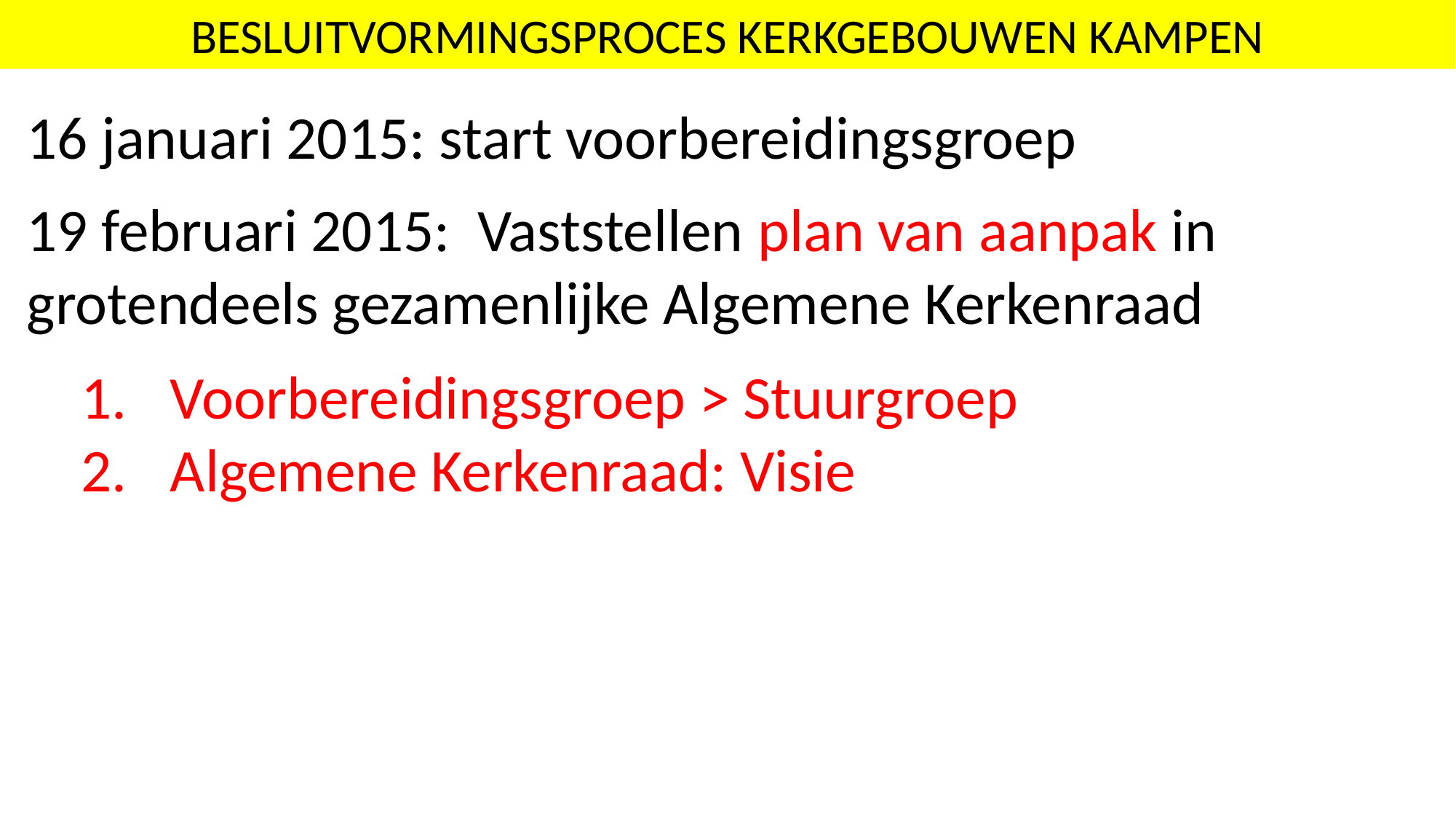

BESLUITVORMINGSPROCES KERKGEBOUWEN KAMPEN
16 januari 2015: start voorbereidingsgroep

19 februari 2015:  Vaststellen plan van aanpak in grotendeels gezamenlijke Algemene Kerkenraad

Voorbereidingsgroep > Stuurgroep
Algemene Kerkenraad: Visie